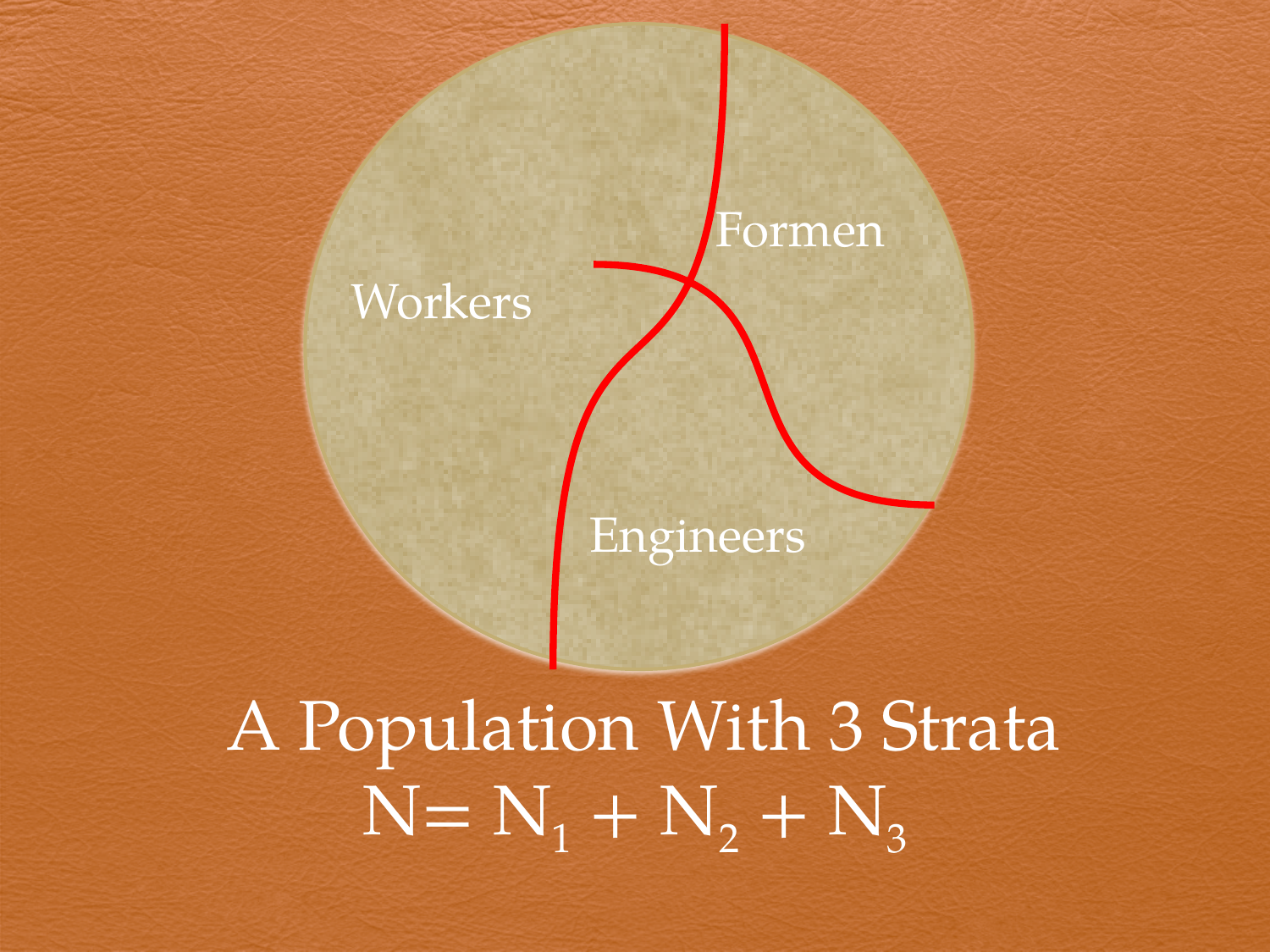

Formen
Workers
Engineers
 A Population With 3 Strata
N= N1 + N2 + N3